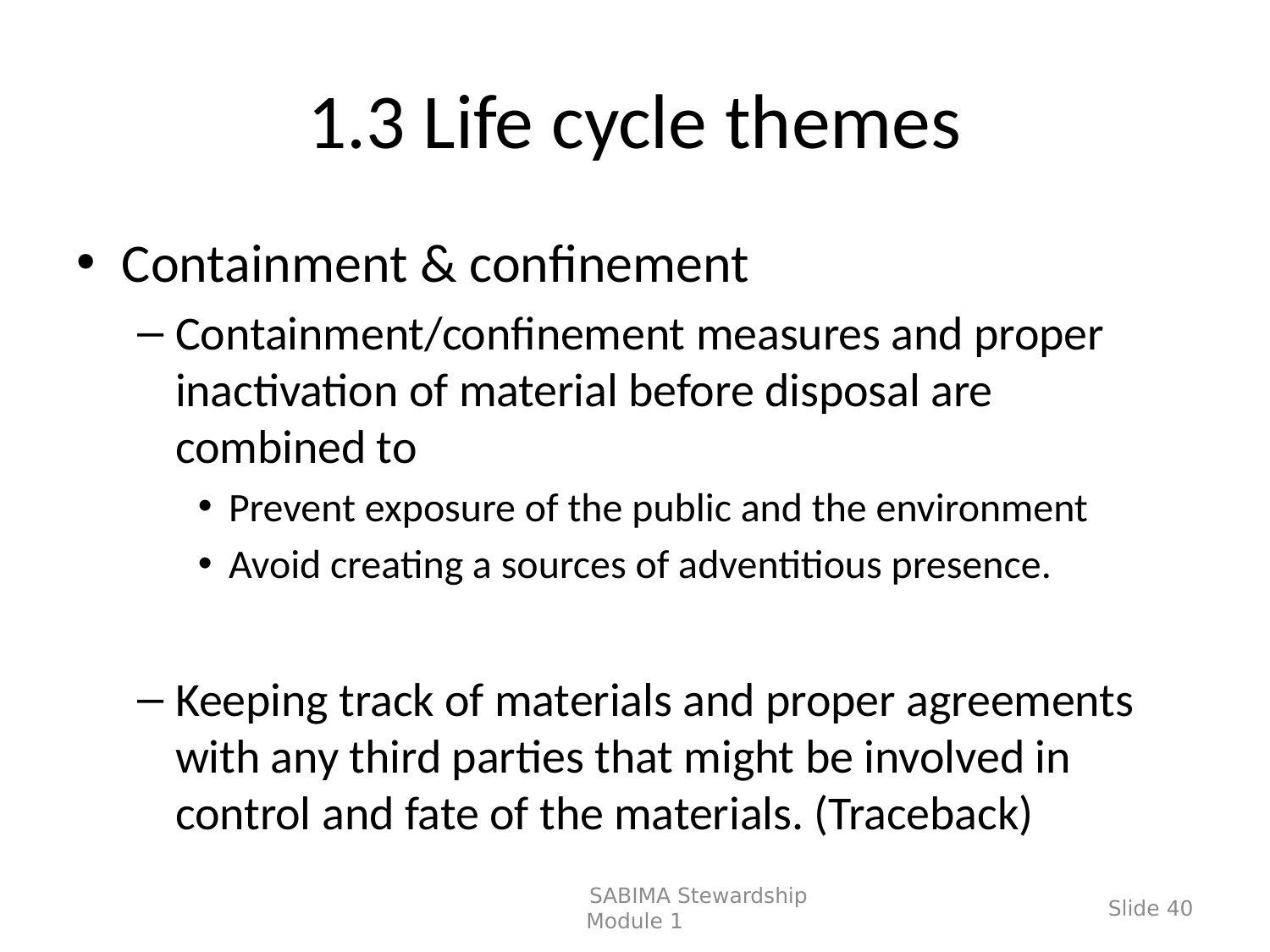

# 1.3 Life cycle themes
Containment & confinement
Containment/confinement measures and proper inactivation of material before disposal are combined to
Prevent exposure of the public and the environment
Avoid creating a sources of adventitious presence.

Keeping track of materials and proper agreements with any third parties that might be involved in control and fate of the materials. (Traceback)
	SABIMA Stewardship Module 1
Slide 40